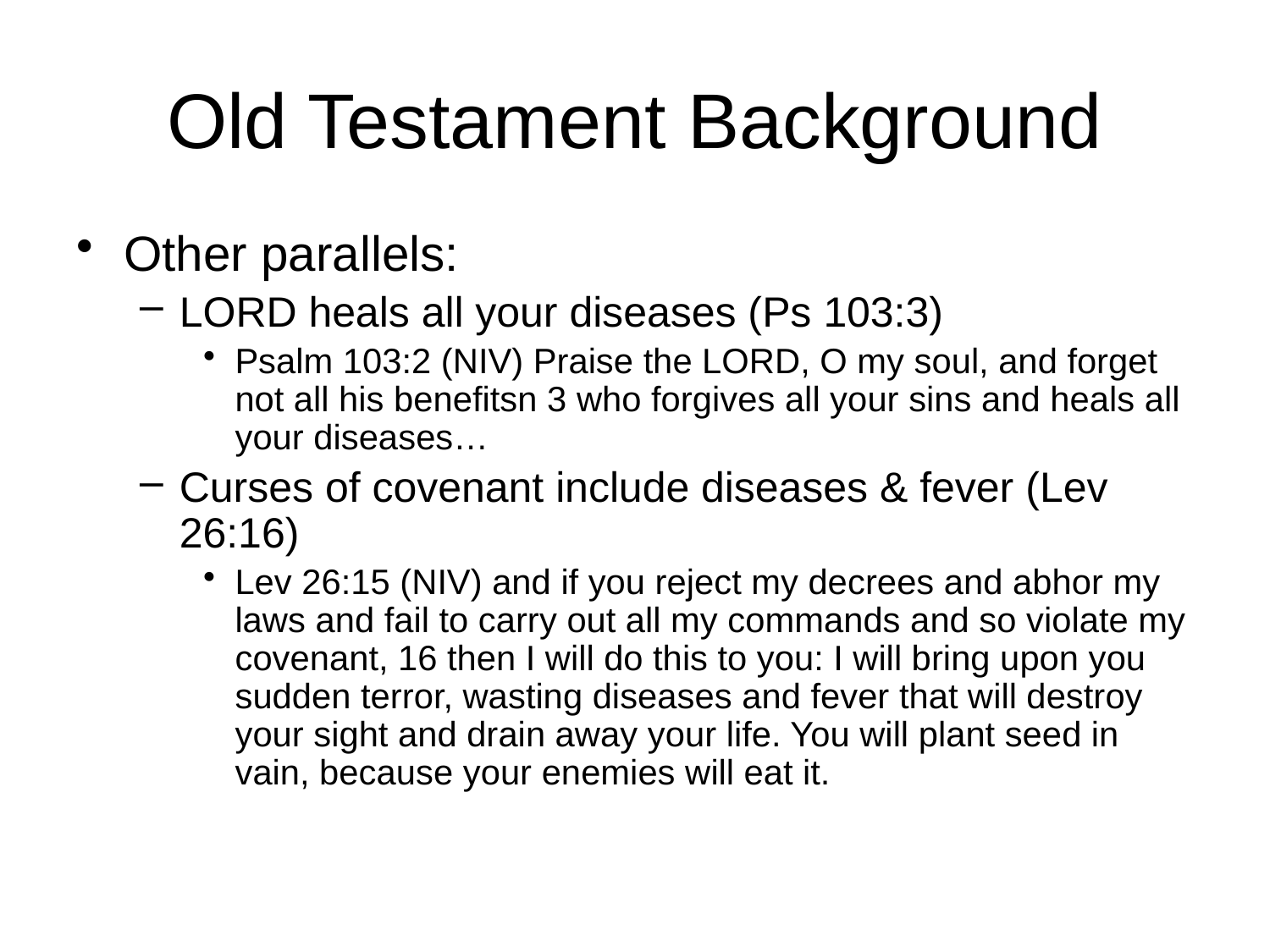

# Old Testament Background
Other parallels:
LORD heals all your diseases (Ps 103:3)
Psalm 103:2 (NIV) Praise the LORD, O my soul, and forget not all his benefitsn 3 who forgives all your sins and heals all your diseases…
Curses of covenant include diseases & fever (Lev 26:16)
Lev 26:15 (NIV) and if you reject my decrees and abhor my laws and fail to carry out all my commands and so violate my covenant, 16 then I will do this to you: I will bring upon you sudden terror, wasting diseases and fever that will destroy your sight and drain away your life. You will plant seed in vain, because your enemies will eat it.